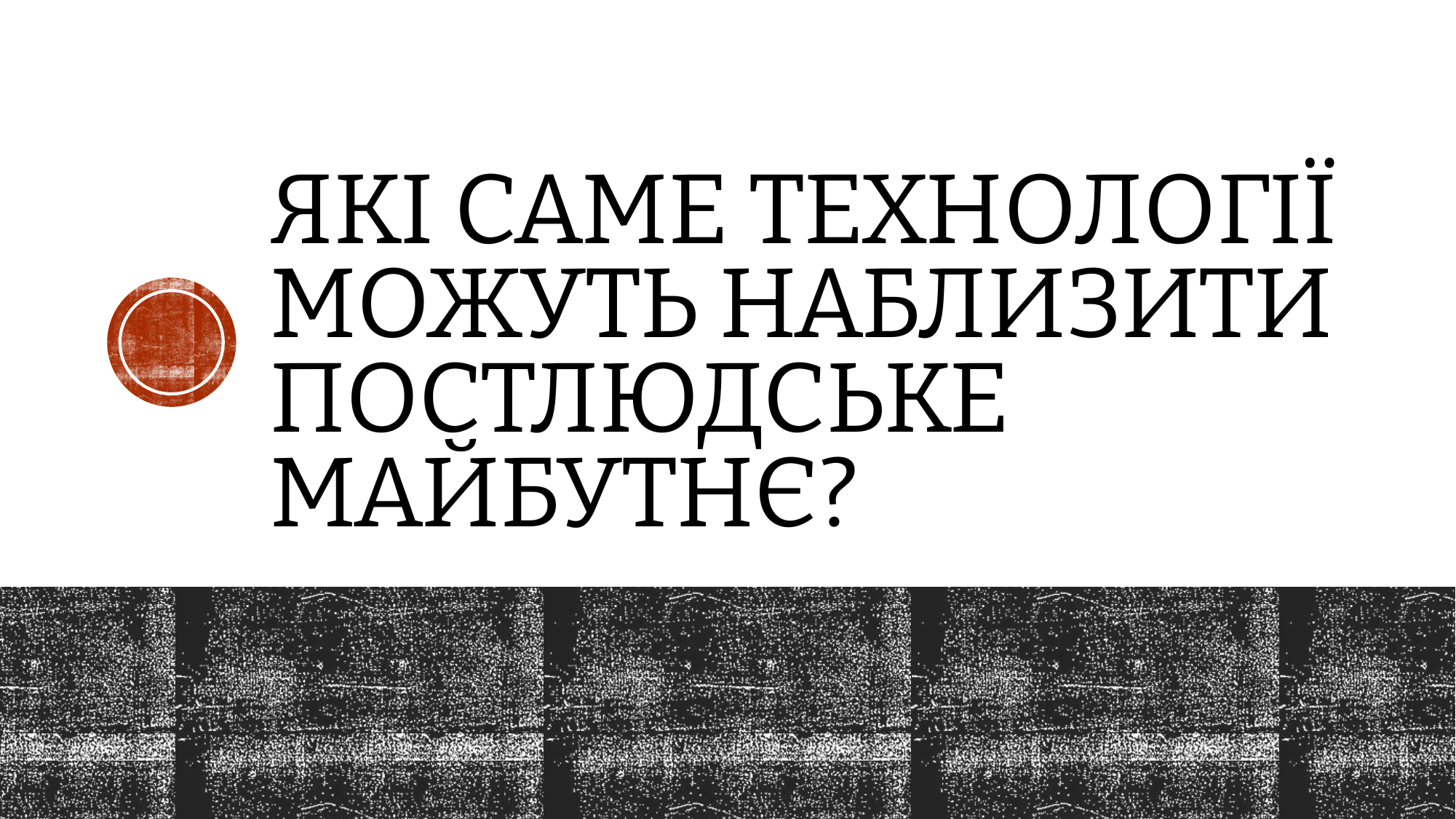

# які саме технології можуть наблизити постлюдське майбутнє?